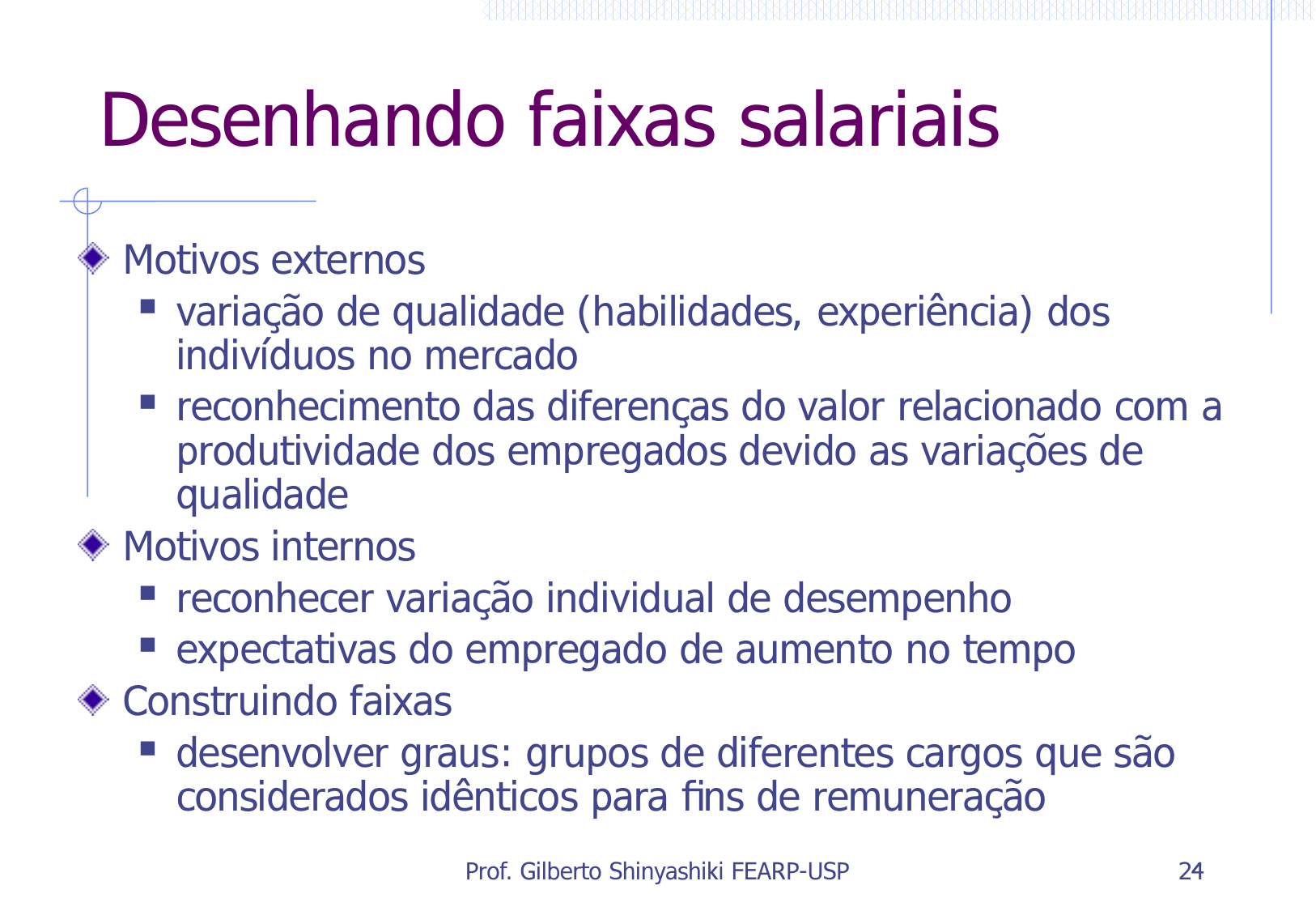

# Desenhando faixas salariais
Motivos externos
variação de qualidade (habilidades, experiência) dos indivíduos no mercado
reconhecimento das diferenças do valor relacionado com a produtividade dos empregados devido as variações de qualidade
Motivos internos
reconhecer variação individual de desempenho
expectativas do empregado de aumento no tempo
Construindo faixas
desenvolver graus: grupos de diferentes cargos que são considerados idênticos para fins de remuneração
Prof. Gilberto Shinyashiki FEARP-USP
24